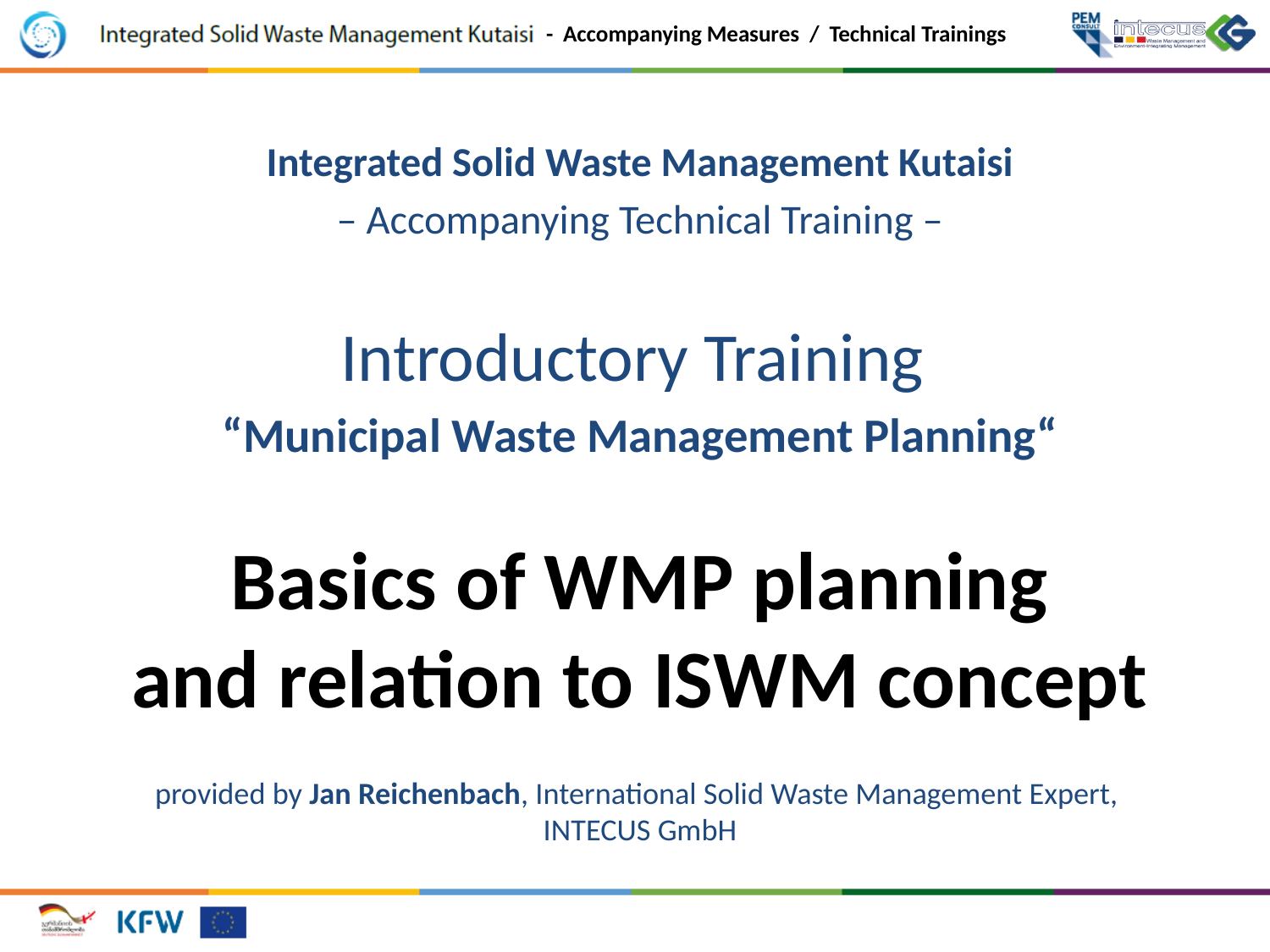

Integrated Solid Waste Management Kutaisi
– Accompanying Technical Training –

Introductory Training
“Municipal Waste Management Planning“
Basics of WMP planning
and relation to ISWM concept

provided by Jan Reichenbach, International Solid Waste Management Expert,
INTECUS GmbH